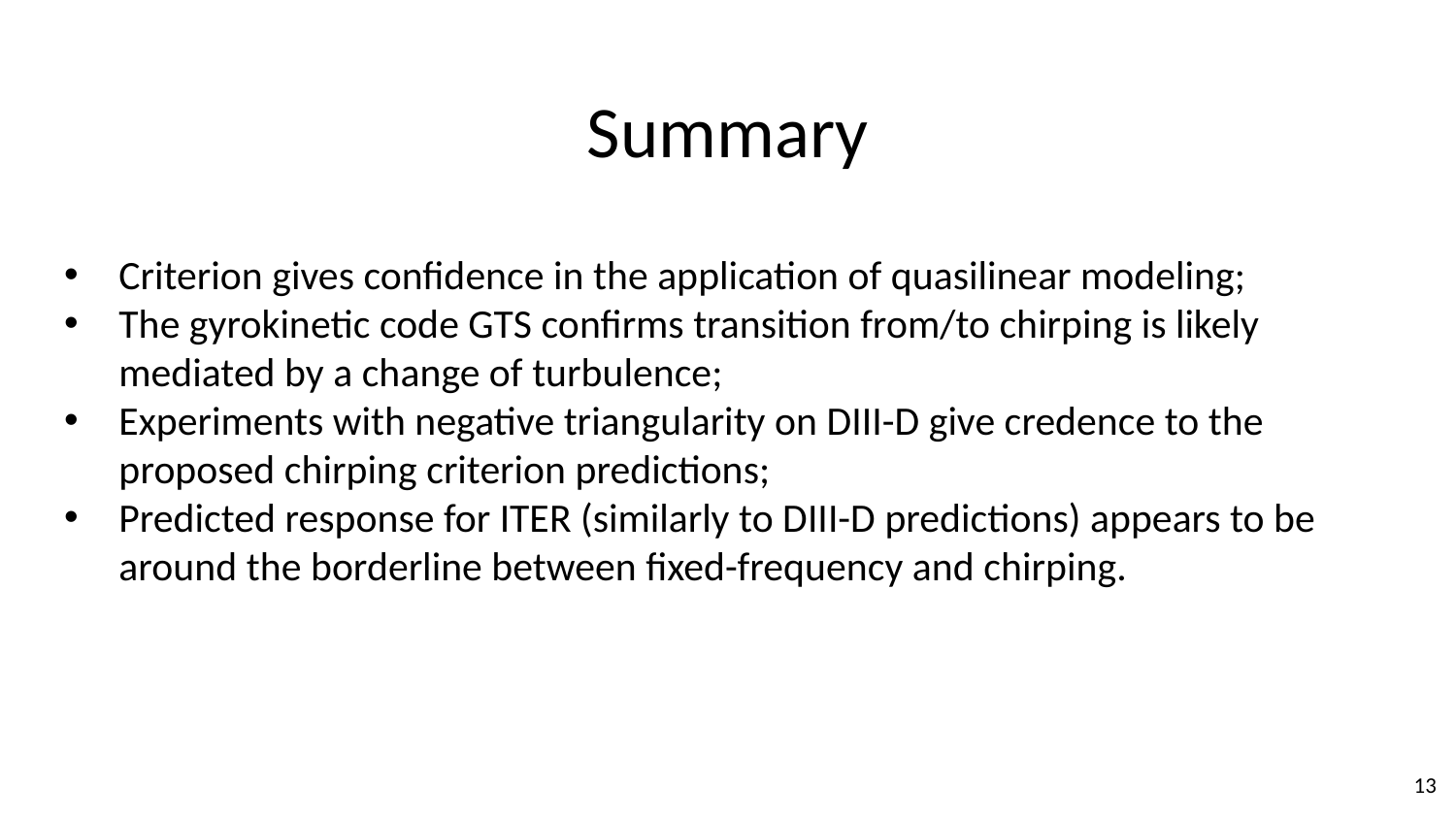

# Summary
Criterion gives confidence in the application of quasilinear modeling;
The gyrokinetic code GTS confirms transition from/to chirping is likely mediated by a change of turbulence;
Experiments with negative triangularity on DIII-D give credence to the proposed chirping criterion predictions;
Predicted response for ITER (similarly to DIII-D predictions) appears to be around the borderline between fixed-frequency and chirping.

13